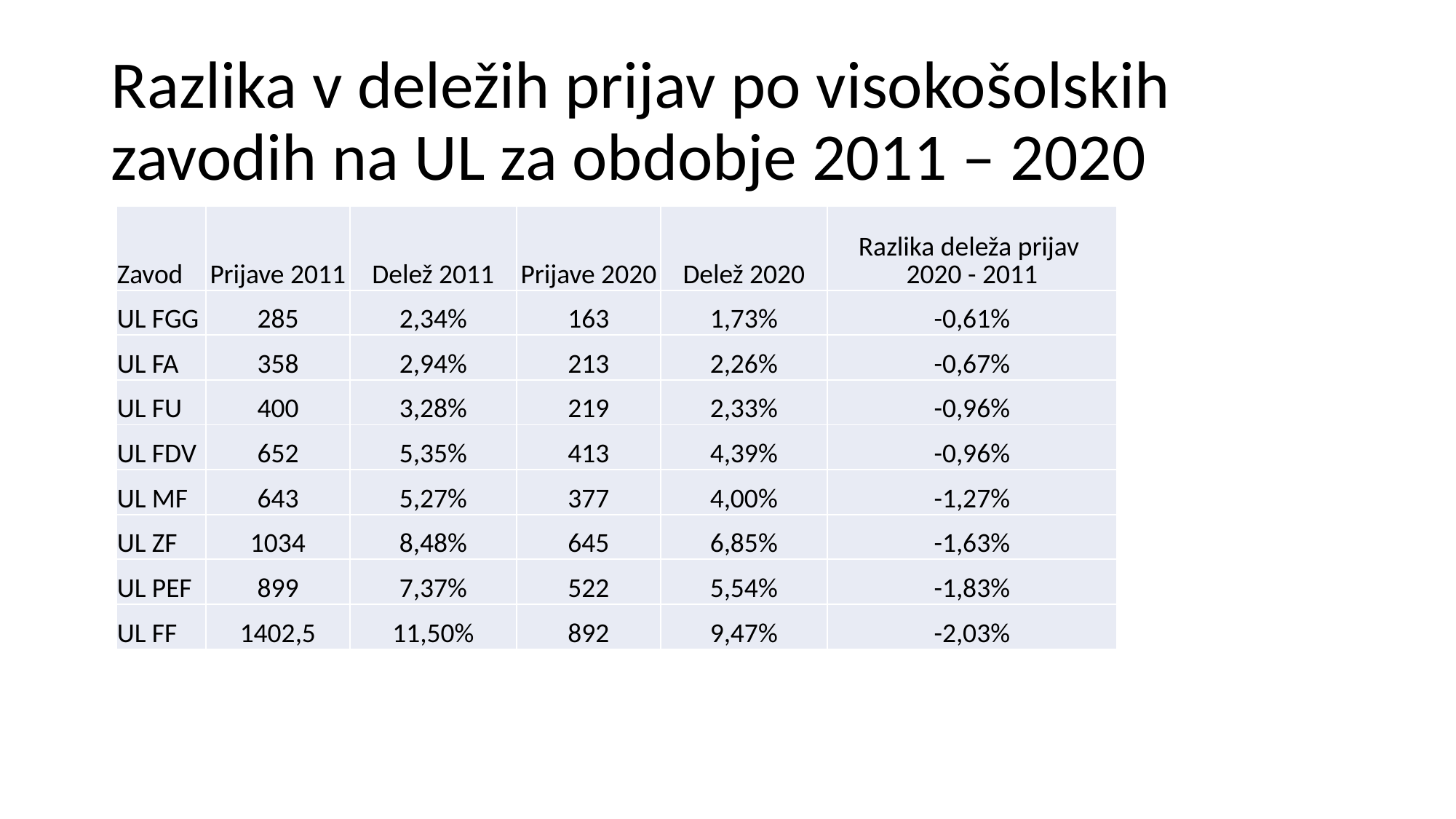

# Razlika v deležih prijav po visokošolskih zavodih na UL za obdobje 2011 – 2020
| Zavod | Prijave 2011 | Delež 2011 | Prijave 2020 | Delež 2020 | Razlika deleža prijav 2020 - 2011 |
| --- | --- | --- | --- | --- | --- |
| UL FGG | 285 | 2,34% | 163 | 1,73% | -0,61% |
| UL FA | 358 | 2,94% | 213 | 2,26% | -0,67% |
| UL FU | 400 | 3,28% | 219 | 2,33% | -0,96% |
| UL FDV | 652 | 5,35% | 413 | 4,39% | -0,96% |
| UL MF | 643 | 5,27% | 377 | 4,00% | -1,27% |
| UL ZF | 1034 | 8,48% | 645 | 6,85% | -1,63% |
| UL PEF | 899 | 7,37% | 522 | 5,54% | -1,83% |
| UL FF | 1402,5 | 11,50% | 892 | 9,47% | -2,03% |